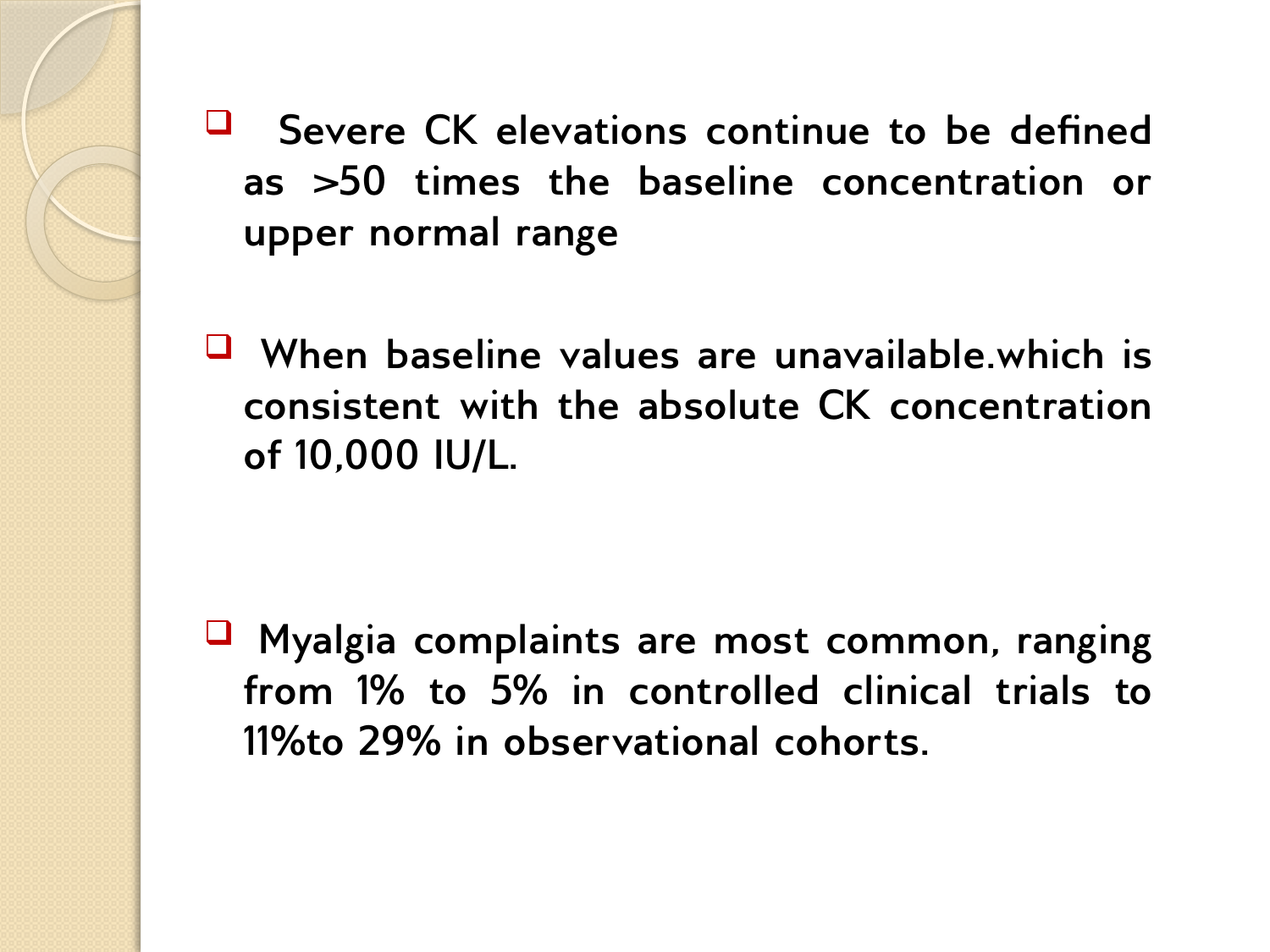

Severe CK elevations continue to be defined as >50 times the baseline concentration or upper normal range

 When baseline values are unavailable.which is consistent with the absolute CK concentration of 10,000 IU/L.

 Myalgia complaints are most common, ranging from 1% to 5% in controlled clinical trials to 11%to 29% in observational cohorts.